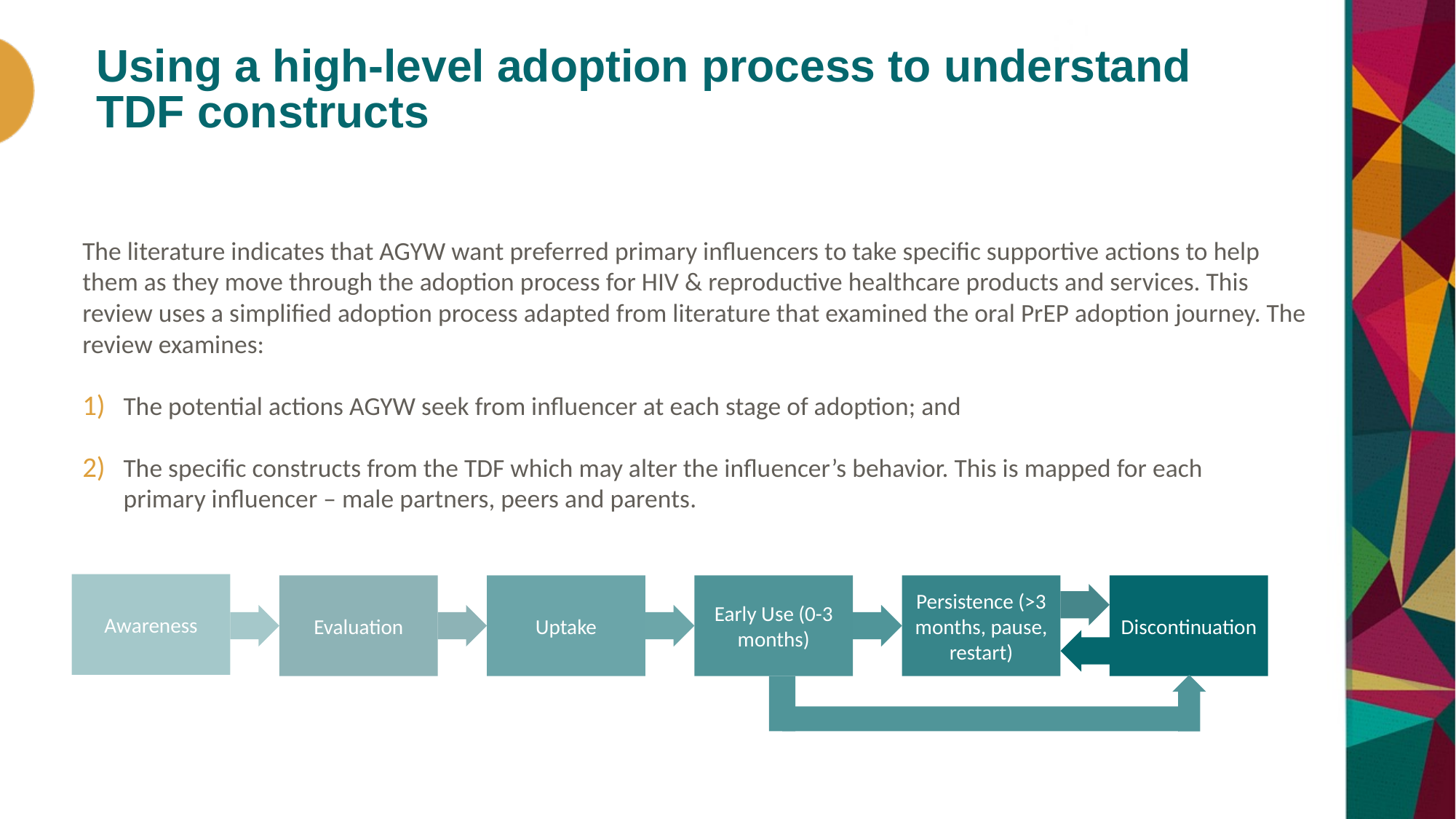

# Using a high-level adoption process to understand TDF constructs
The literature indicates that AGYW want preferred primary influencers to take specific supportive actions to help them as they move through the adoption process for HIV & reproductive healthcare products and services. This review uses a simplified adoption process adapted from literature that examined the oral PrEP adoption journey. The review examines:

The potential actions AGYW seek from influencer at each stage of adoption; and

The specific constructs from the TDF which may alter the influencer’s behavior. This is mapped for each
primary influencer – male partners, peers and parents.

Awareness
Discontinuation
Uptake
Early Use (0-3 months)
Persistence (>3 months, pause, restart)
Evaluation